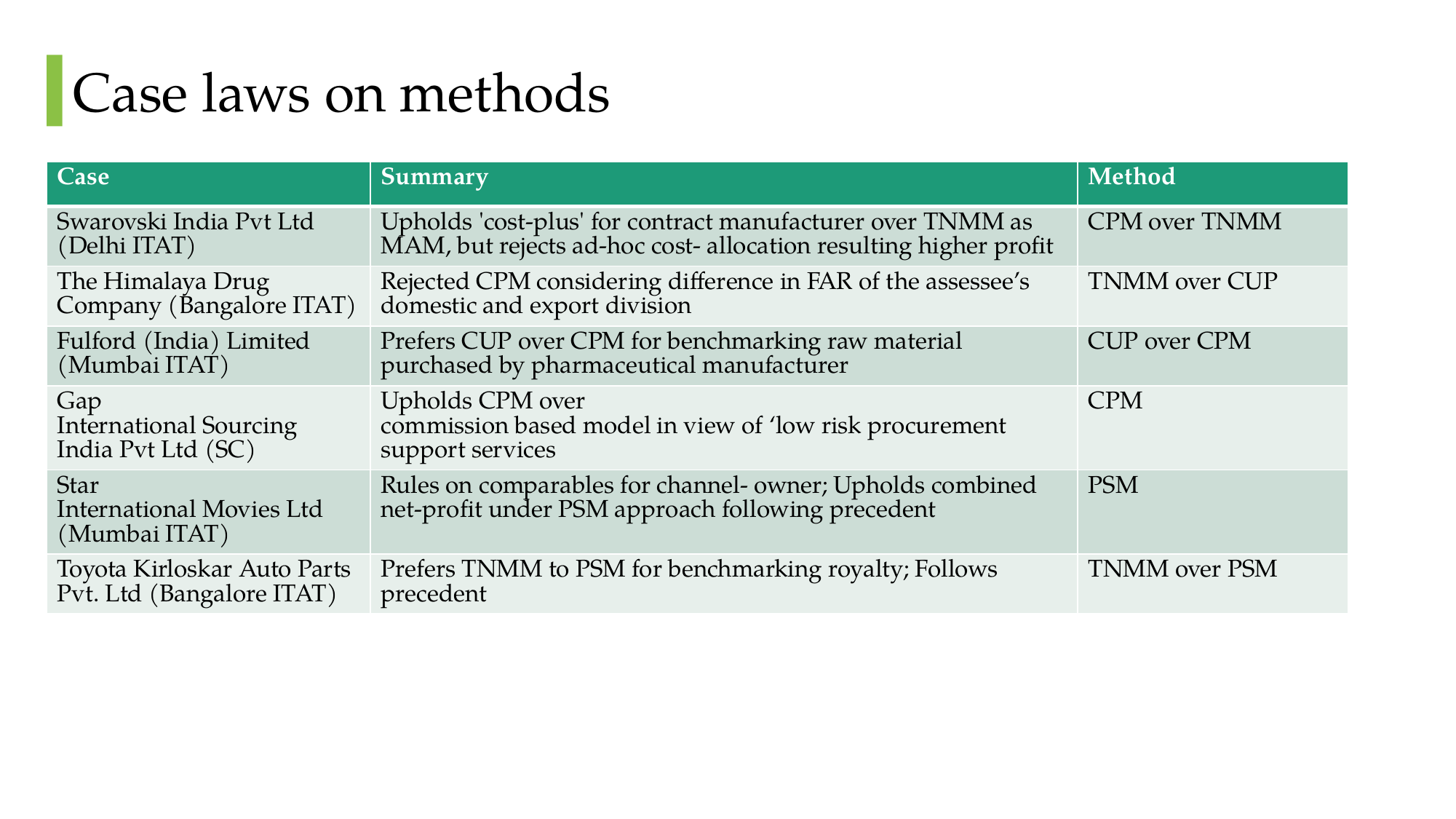

# Case laws on methods

| Case | Summary | Method |
| --- | --- | --- |
| Swarovski India Pvt Ltd (Delhi ITAT) | Upholds 'cost-plus' for contract manufacturer over TNMM as MAM, but rejects ad-hoc cost- allocation resulting higher profit | CPM over TNMM |
| The Himalaya Drug Company (Bangalore ITAT) | Rejected CPM considering difference in FAR of the assessee’s domestic and export division | TNMM over CUP |
| Fulford (India) Limited (Mumbai ITAT) | Prefers CUP over CPM for benchmarking raw material purchased by pharmaceutical manufacturer | CUP over CPM |
| Gap International Sourcing India Pvt Ltd (SC) | Upholds CPM over commission based model in view of ‘low risk procurement support services | CPM |
| Star International Movies Ltd (Mumbai ITAT) | Rules on comparables for channel- owner; Upholds combined net-profit under PSM approach following precedent | PSM |
| Toyota Kirloskar Auto Parts Pvt. Ltd (Bangalore ITAT) | Prefers TNMM to PSM for benchmarking royalty; Follows precedent | TNMM over PSM |